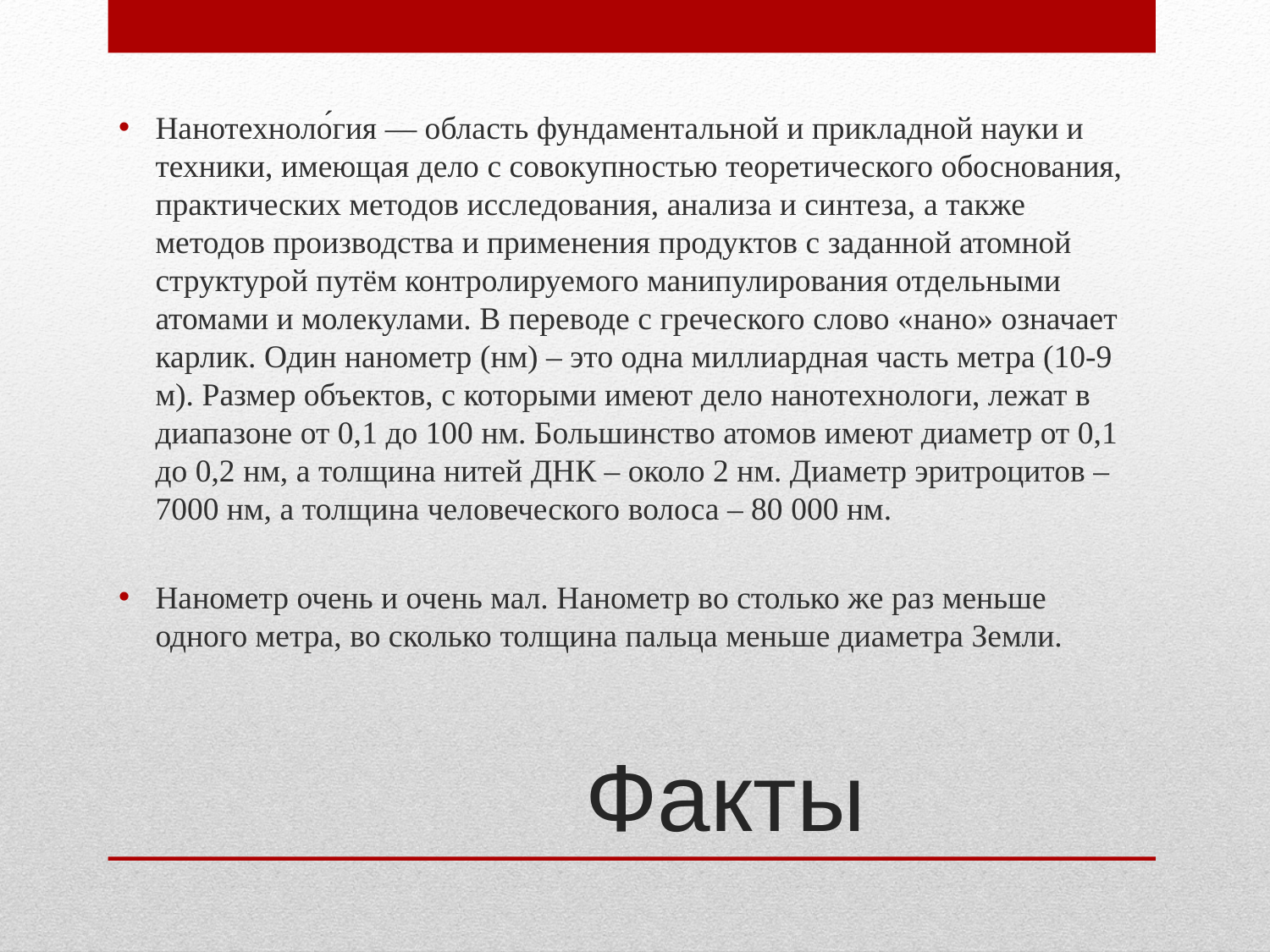

Нанотехноло́гия — область фундаментальной и прикладной науки и техники, имеющая дело с совокупностью теоретического обоснования, практических методов исследования, анализа и синтеза, а также методов производства и применения продуктов с заданной атомной структурой путём контролируемого манипулирования отдельными атомами и молекулами. В переводе с греческого слово «нано» означает карлик. Один нанометр (нм) – это одна миллиардная часть метра (10-9 м). Размер объектов, с которыми имеют дело нанотехнологи, лежат в диапазоне от 0,1 до 100 нм. Большинство атомов имеют диаметр от 0,1 до 0,2 нм, а толщина нитей ДНК – около 2 нм. Диаметр эритроцитов – 7000 нм, а толщина человеческого волоса – 80 000 нм.

Нанометр очень и очень мал. Нанометр во столько же раз меньше одного метра, во сколько толщина пальца меньше диаметра Земли.
# Факты